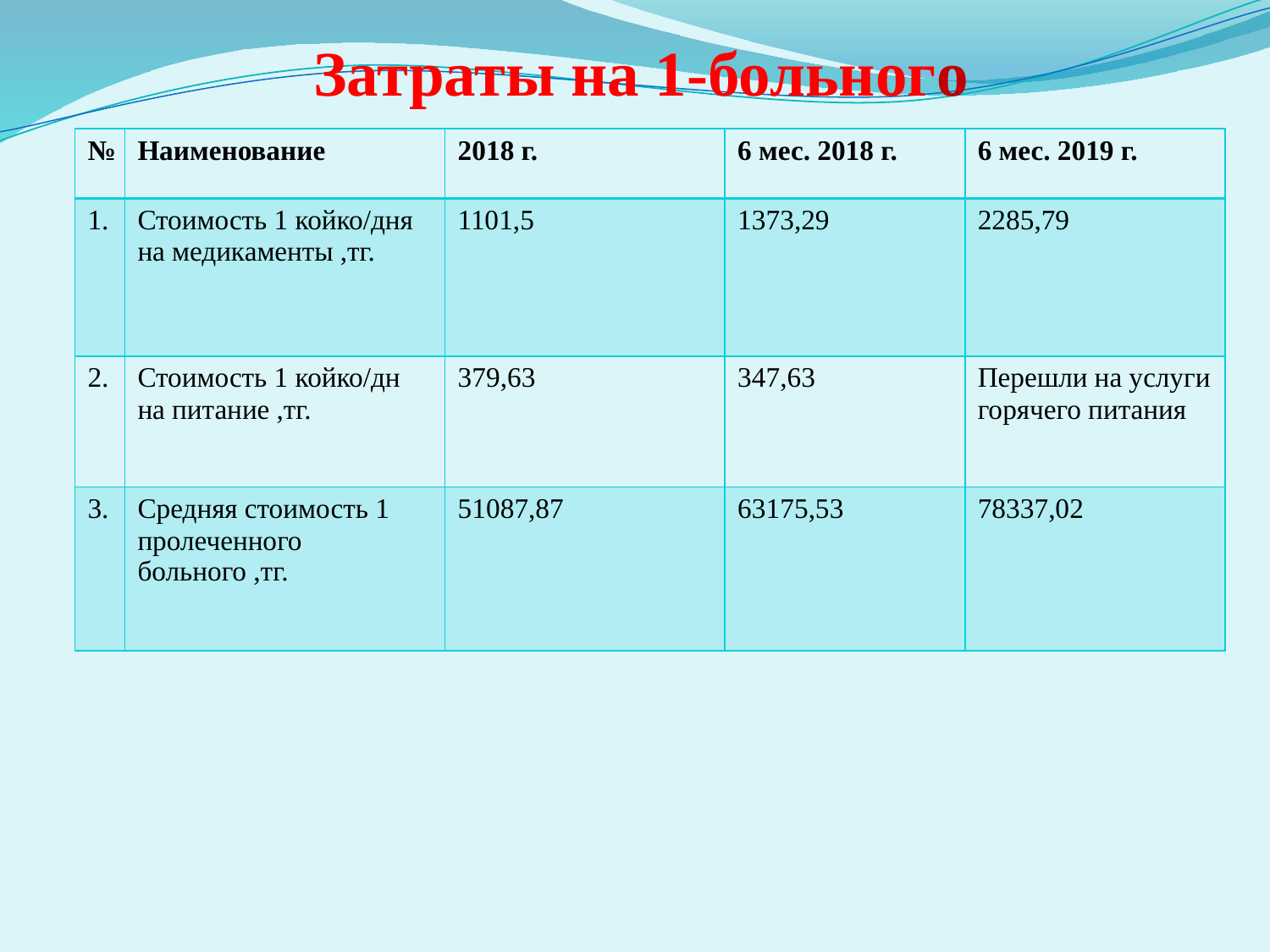

# Затраты на 1-больного
| № | Наименование | 2018 г. | 6 мес. 2018 г. | 6 мес. 2019 г. |
| --- | --- | --- | --- | --- |
| 1. | Стоимость 1 койко/дня на медикаменты ,тг. | 1101,5 | 1373,29 | 2285,79 |
| 2. | Стоимость 1 койко/дн на питание ,тг. | 379,63 | 347,63 | Перешли на услуги горячего питания |
| 3. | Средняя стоимость 1 пролеченного больного ,тг. | 51087,87 | 63175,53 | 78337,02 |